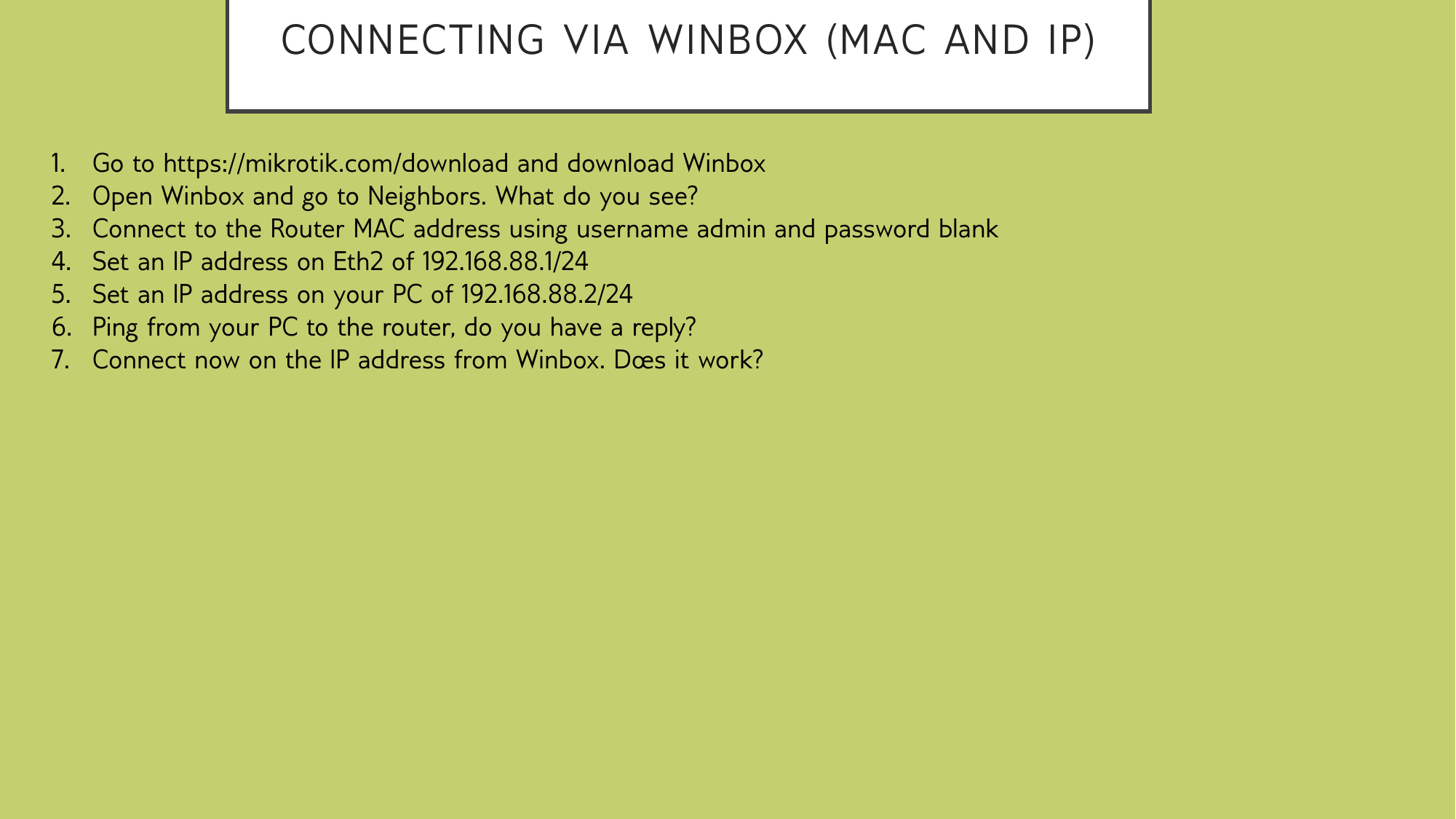

# Connecting via Winbox (MAC and IP)
Go to https://mikrotik.com/download and download Winbox
Open Winbox and go to Neighbors. What do you see?
Connect to the Router MAC address using username admin and password blank
Set an IP address on Eth2 of 192.168.88.1/24
Set an IP address on your PC of 192.168.88.2/24
Ping from your PC to the router, do you have a reply?
Connect now on the IP address from Winbox. Does it work?